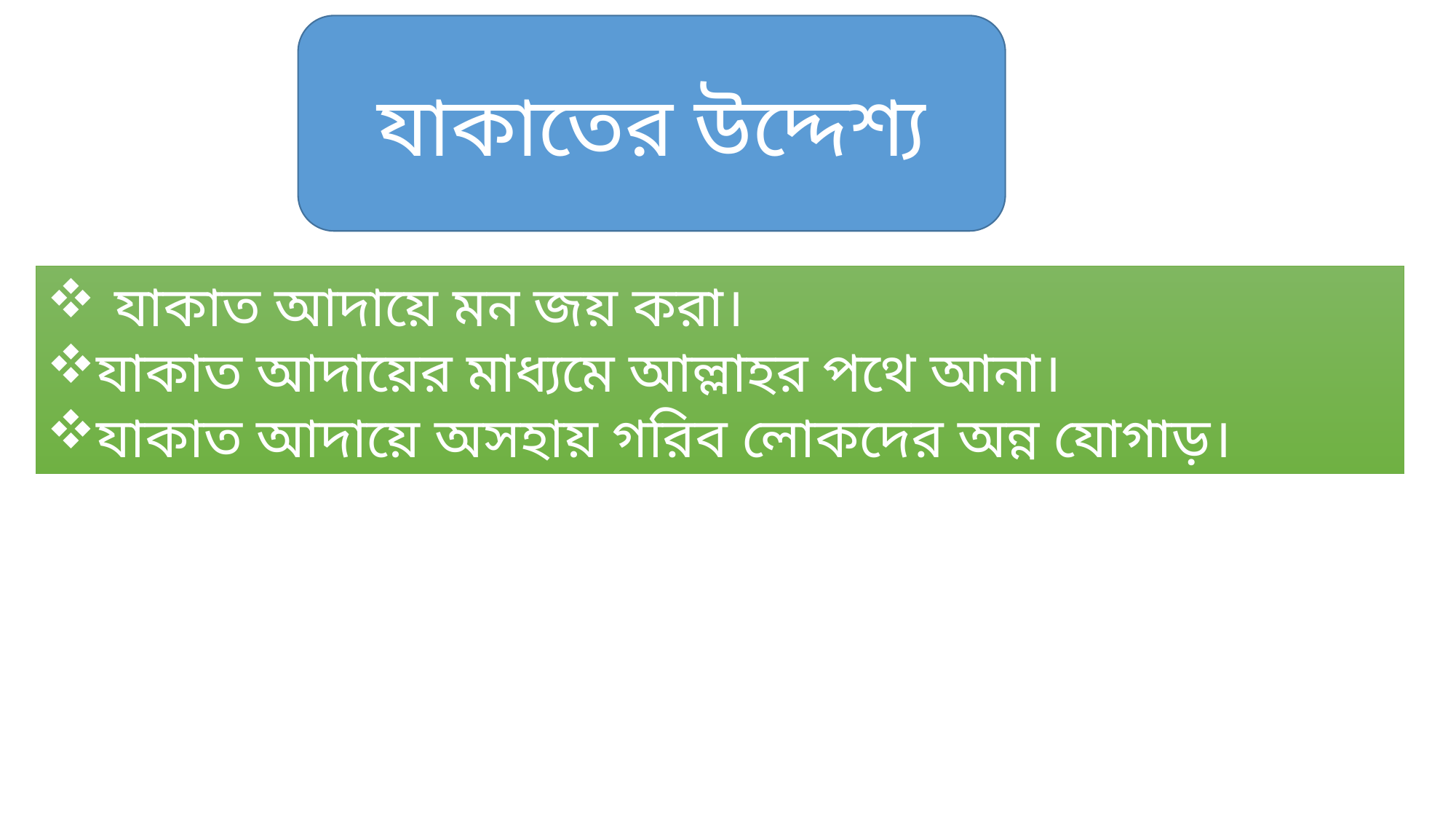

যাকাতের উদ্দেশ্য
যাকাত আদায়ে মন জয় করা।
যাকাত আদায়ের মাধ্যমে আল্লাহর পথে আনা।
যাকাত আদায়ে অসহায় গরিব লোকদের অন্ন যোগাড়।